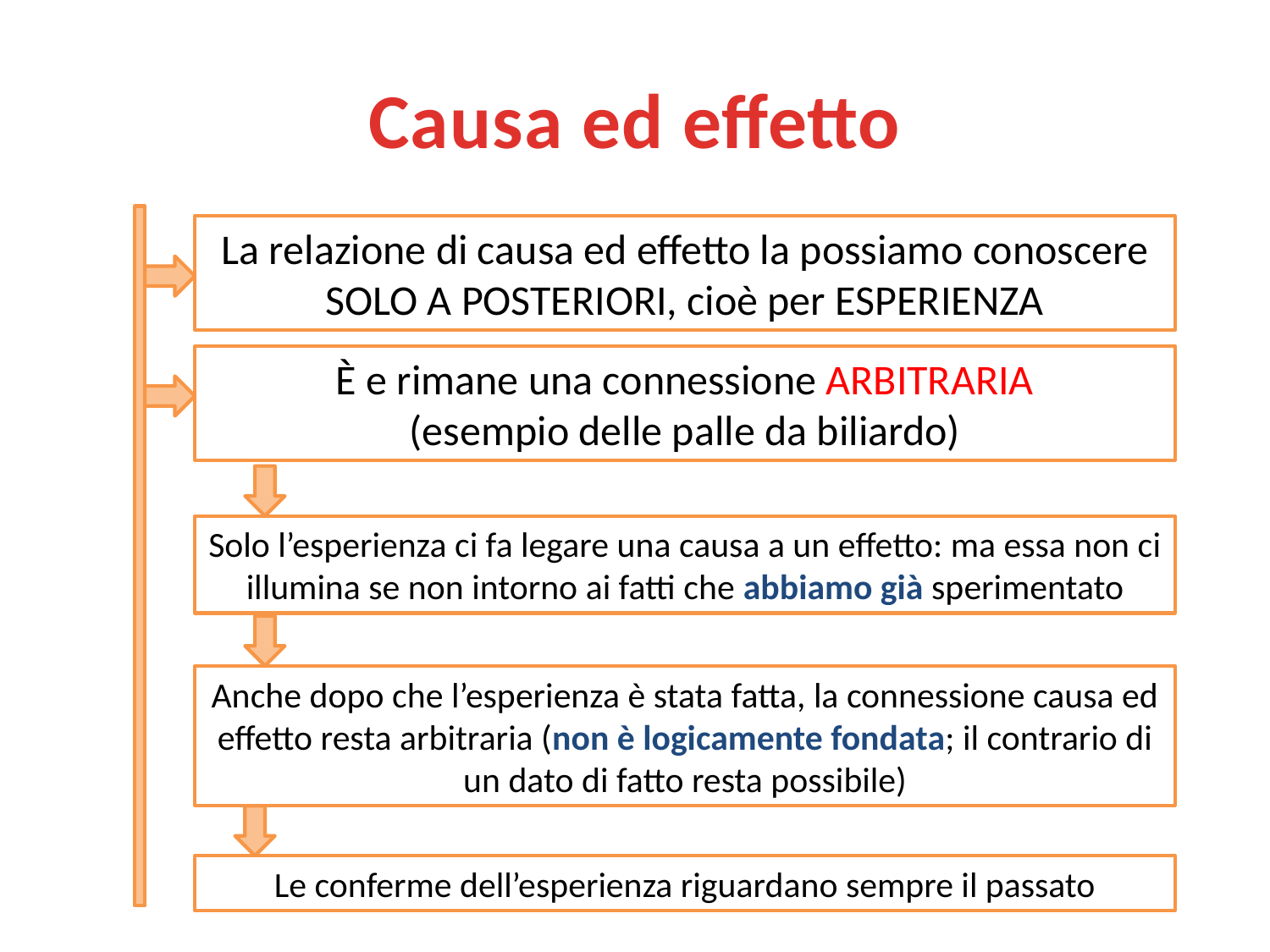

# Causa ed effetto

La relazione di causa ed effetto la possiamo conoscere SOLO A POSTERIORI, cioè per ESPERIENZA

È e rimane una connessione ARBITRARIA
(esempio delle palle da biliardo)

Solo l’esperienza ci fa legare una causa a un effetto: ma essa non ci illumina se non intorno ai fatti che abbiamo già sperimentato

Anche dopo che l’esperienza è stata fatta, la connessione causa ed effetto resta arbitraria (non è logicamente fondata; il contrario di un dato di fatto resta possibile)

Le conferme dell’esperienza riguardano sempre il passato